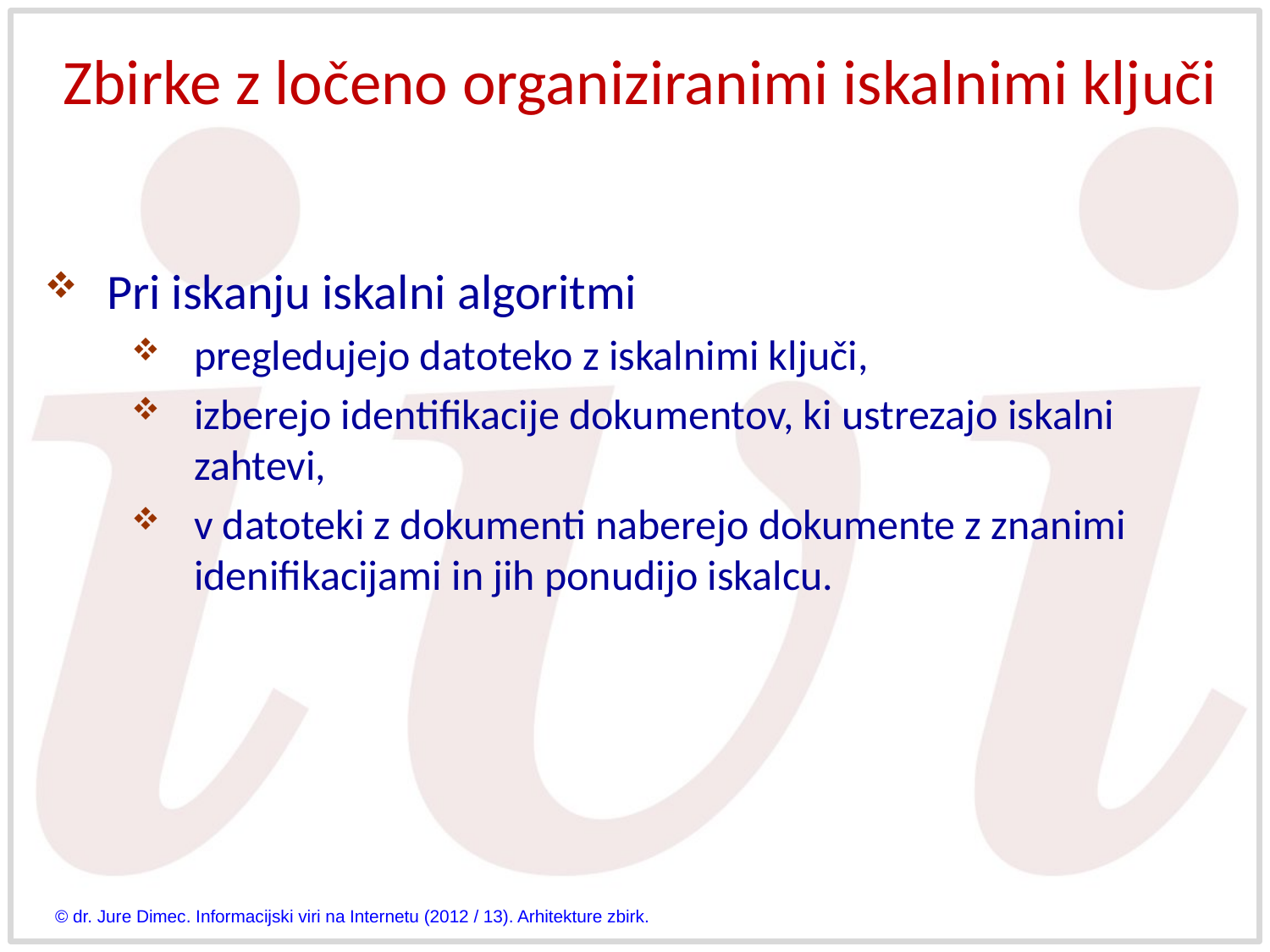

# Zbirke z ločeno organiziranimi iskalnimi ključi
Pri iskanju iskalni algoritmi
pregledujejo datoteko z iskalnimi ključi,
izberejo identifikacije dokumentov, ki ustrezajo iskalni zahtevi,
v datoteki z dokumenti naberejo dokumente z znanimi idenifikacijami in jih ponudijo iskalcu.
© dr. Jure Dimec. Informacijski viri na Internetu (2012 / 13). Arhitekture zbirk.